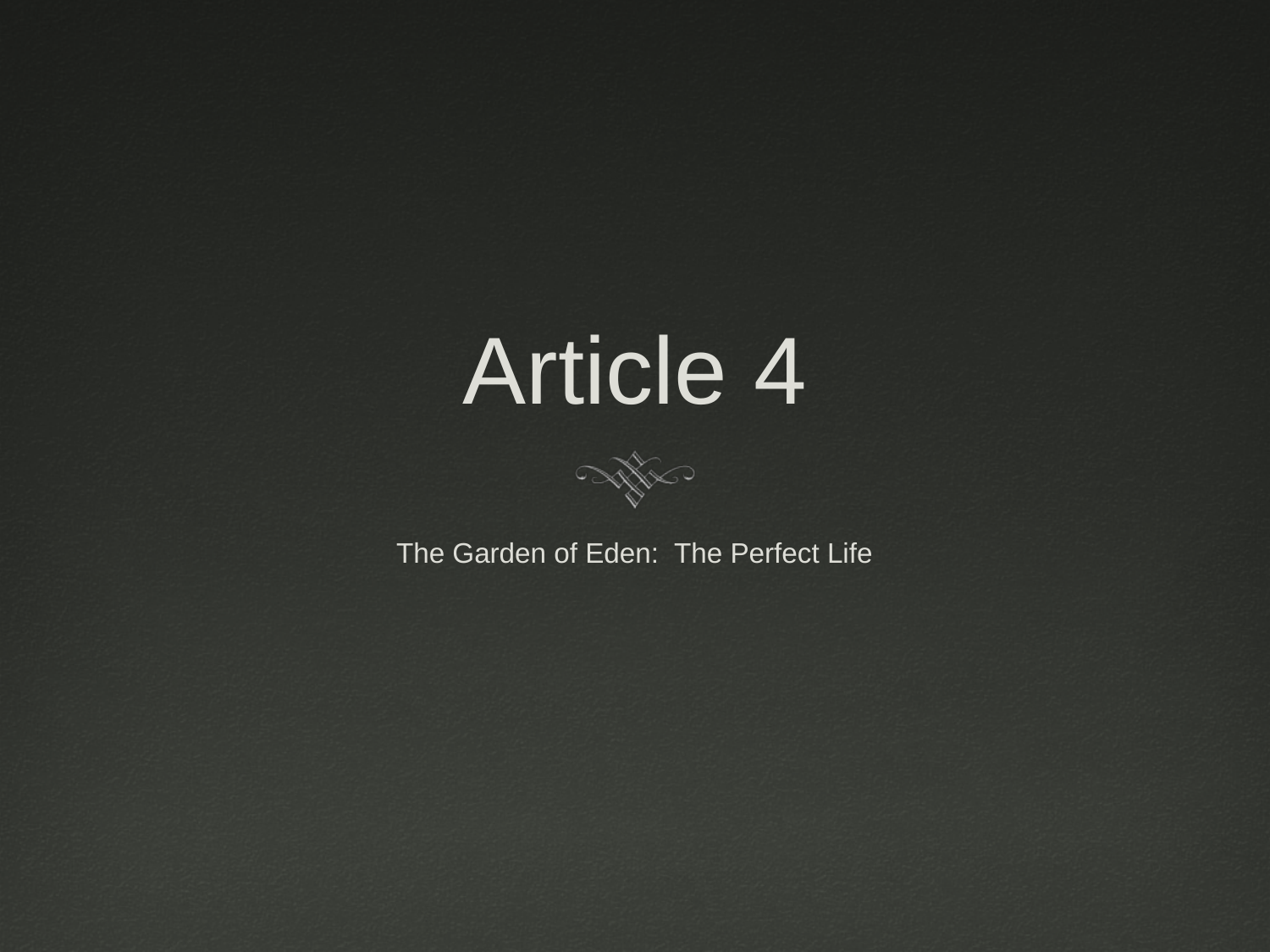

# Article 4
The Garden of Eden:  The Perfect Life